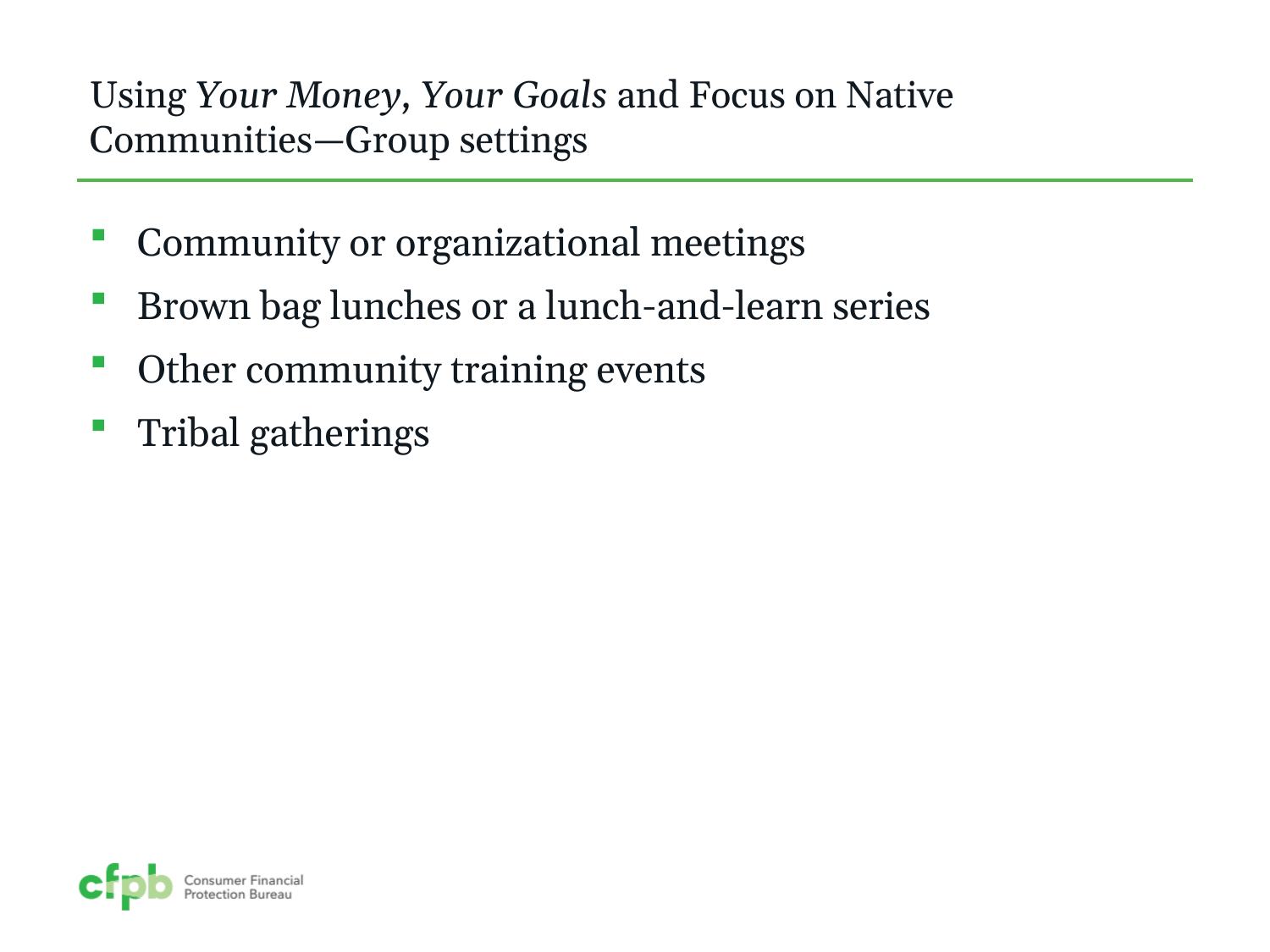

# Using Your Money, Your Goals and Focus on Native Communities—Group settings
Community or organizational meetings
Brown bag lunches or a lunch-and-learn series
Other community training events
Tribal gatherings